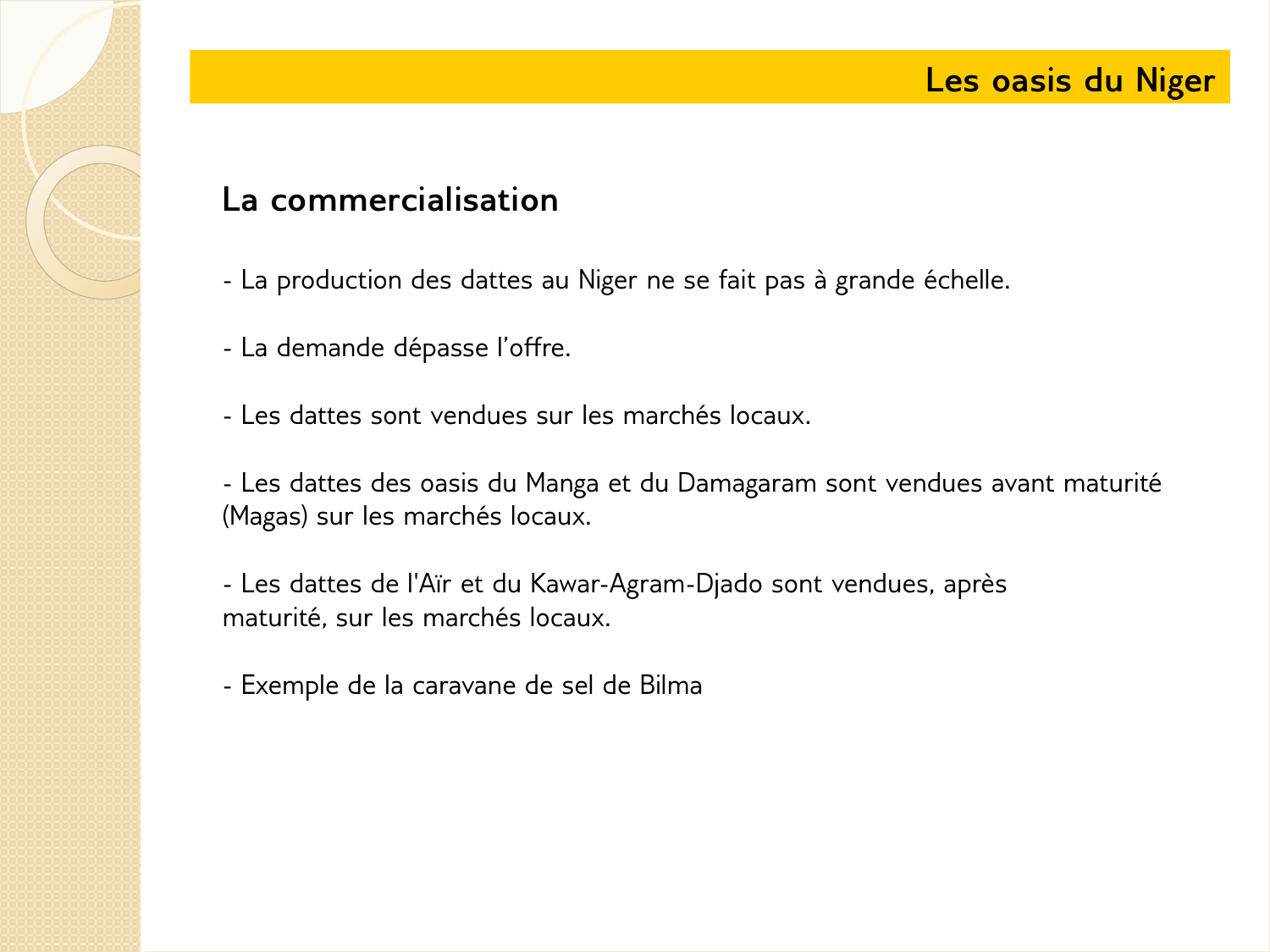

Les oasis du Niger
La commercialisation

- La production des dattes au Niger ne se fait pas à grande échelle.

- La demande dépasse l’offre.

- Les dattes sont vendues sur les marchés locaux.

- Les dattes des oasis du Manga et du Damagaram sont vendues avant maturité (Magas) sur les marchés locaux.

- Les dattes de l'Aïr et du Kawar-Agram-Djado sont vendues, après
maturité, sur les marchés locaux.

- Exemple de la caravane de sel de Bilma